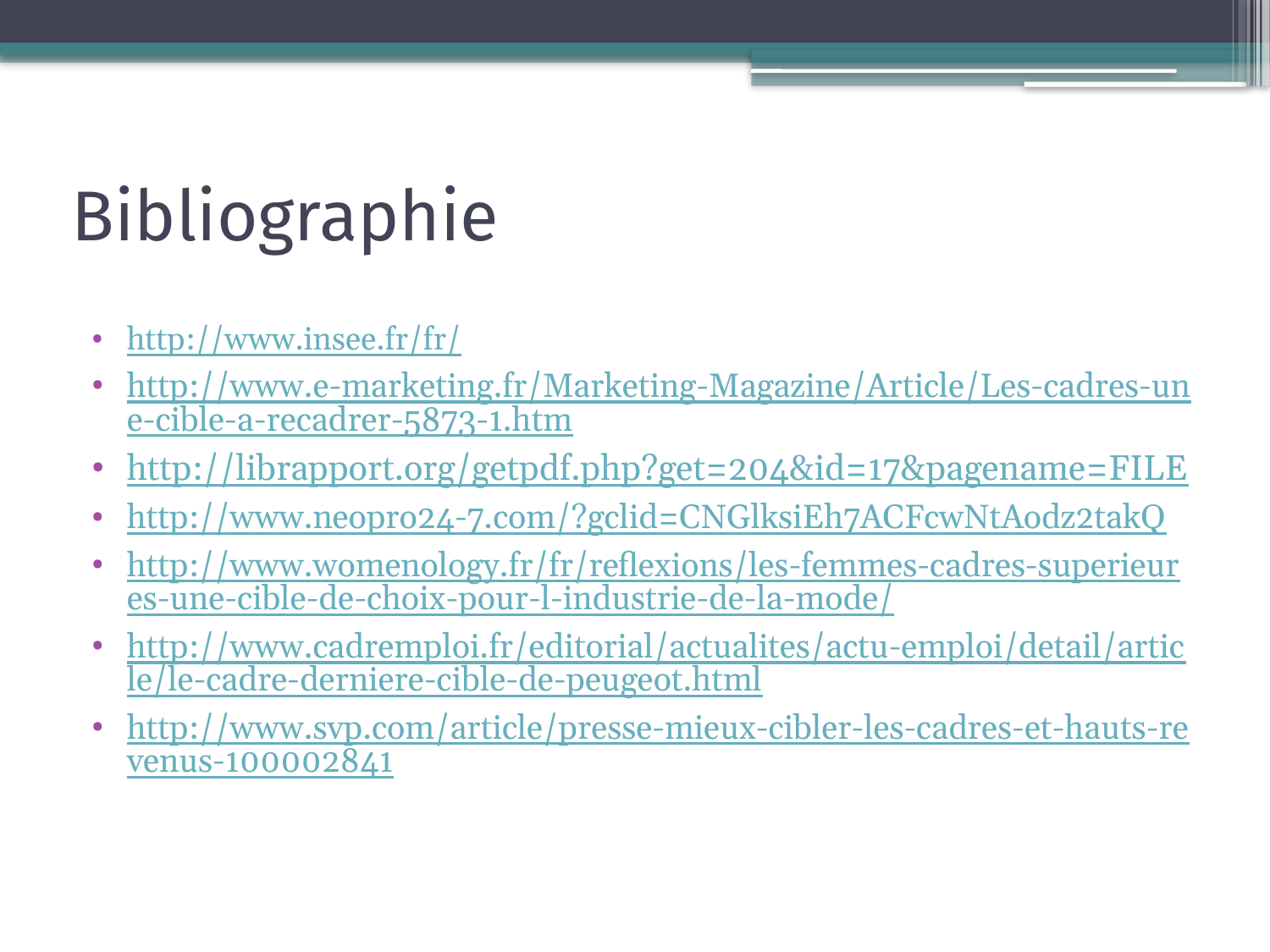

# Bibliographie
http://www.insee.fr/fr/
http://www.e-marketing.fr/Marketing-Magazine/Article/Les-cadres-une-cible-a-recadrer-5873-1.htm
http://librapport.org/getpdf.php?get=204&id=17&pagename=FILE
http://www.neopro24-7.com/?gclid=CNGlksiEh7ACFcwNtAodz2takQ
http://www.womenology.fr/fr/reflexions/les-femmes-cadres-superieures-une-cible-de-choix-pour-l-industrie-de-la-mode/
http://www.cadremploi.fr/editorial/actualites/actu-emploi/detail/article/le-cadre-derniere-cible-de-peugeot.html
http://www.svp.com/article/presse-mieux-cibler-les-cadres-et-hauts-revenus-100002841